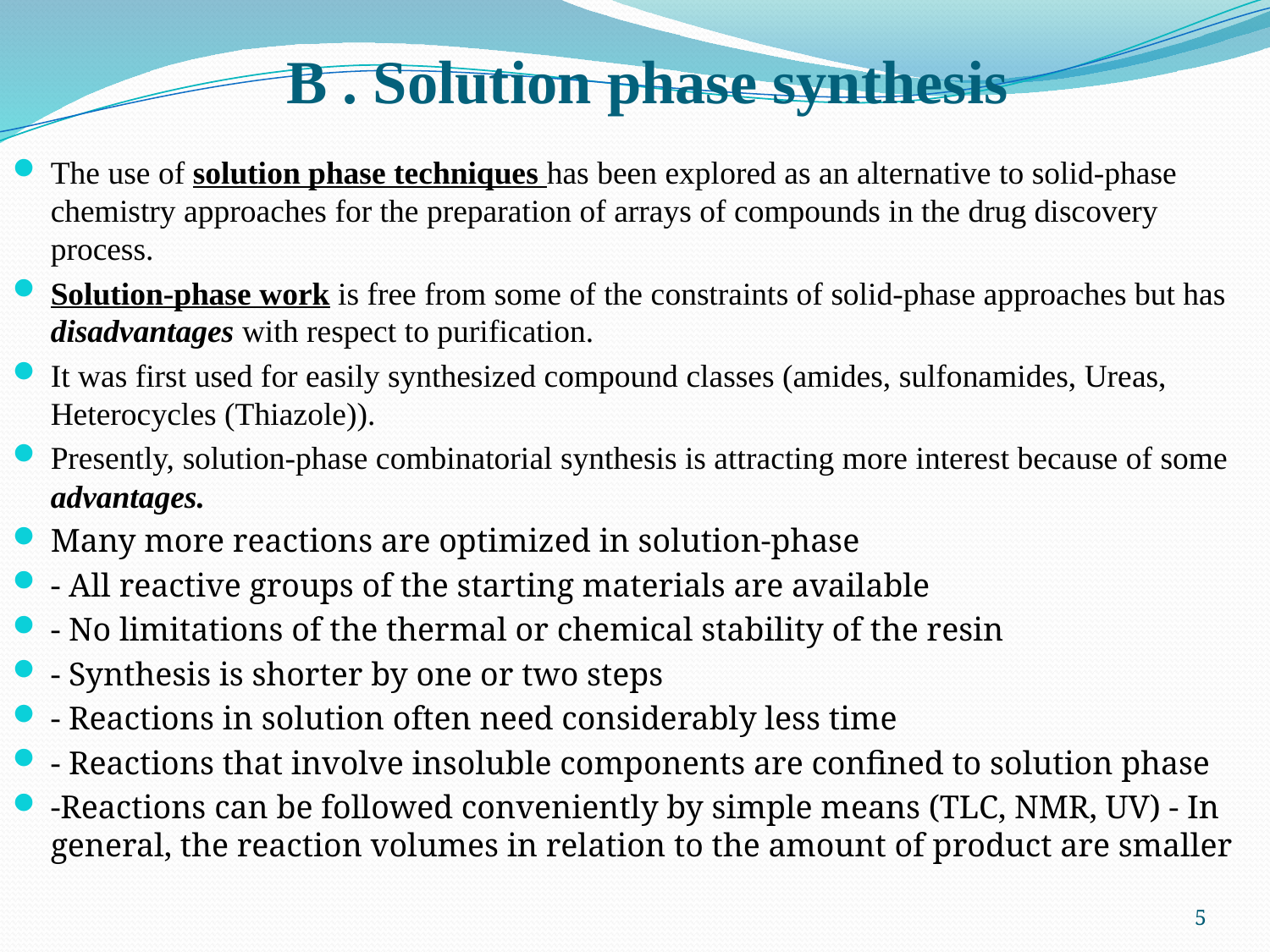

# B . Solution phase synthesis
The use of solution phase techniques has been explored as an alternative to solid-phase chemistry approaches for the preparation of arrays of compounds in the drug discovery process.
Solution-phase work is free from some of the constraints of solid-phase approaches but has disadvantages with respect to purification.
It was first used for easily synthesized compound classes (amides, sulfonamides, Ureas, Heterocycles (Thiazole)).
Presently, solution-phase combinatorial synthesis is attracting more interest because of some advantages.
Many more reactions are optimized in solution-phase
- All reactive groups of the starting materials are available
- No limitations of the thermal or chemical stability of the resin
- Synthesis is shorter by one or two steps
- Reactions in solution often need considerably less time
- Reactions that involve insoluble components are confined to solution phase
-Reactions can be followed conveniently by simple means (TLC, NMR, UV) - In general, the reaction volumes in relation to the amount of product are smaller
5